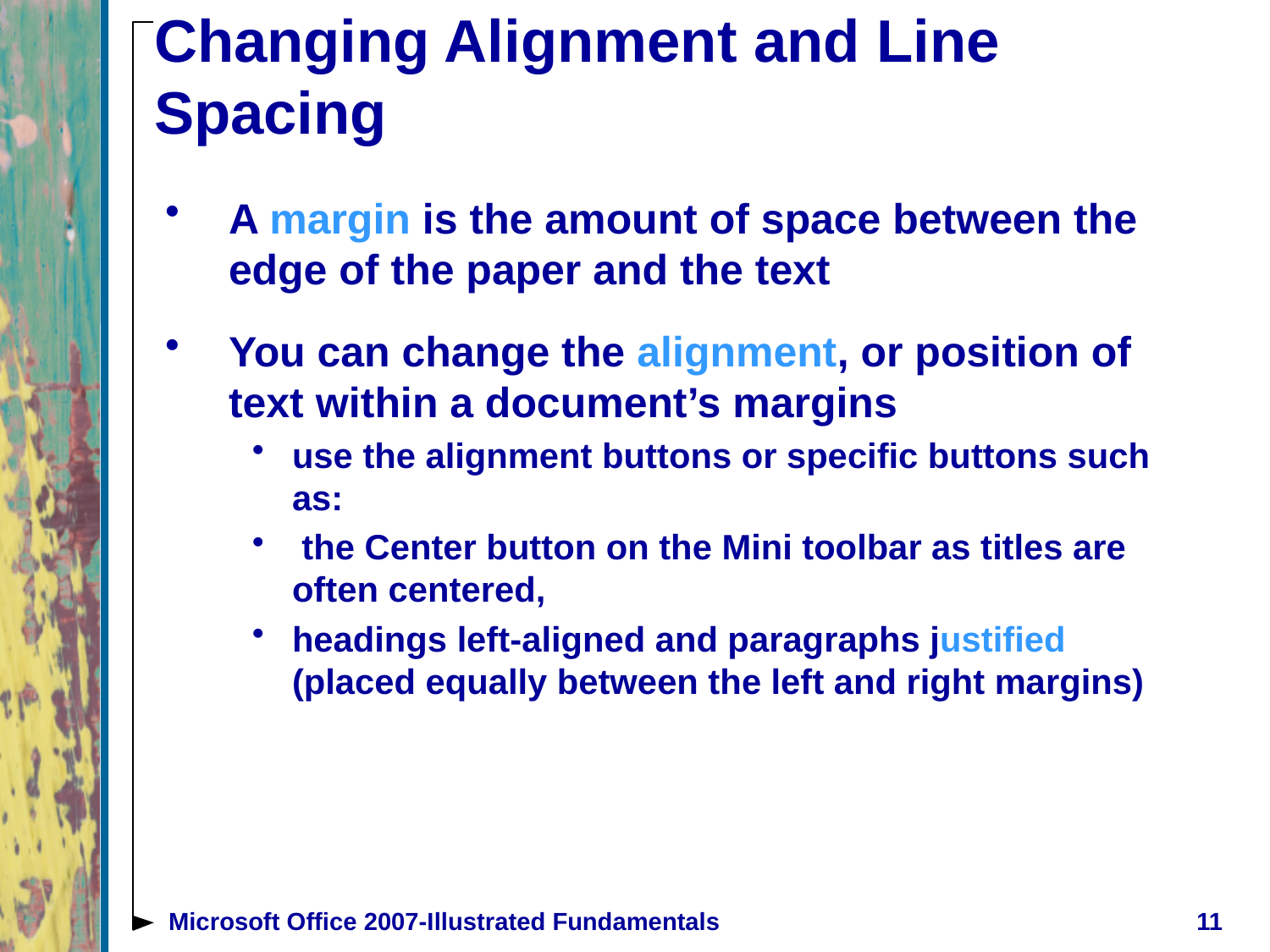

# Changing Alignment and Line Spacing
A margin is the amount of space between the edge of the paper and the text
You can change the alignment, or position of text within a document’s margins
use the alignment buttons or specific buttons such as:
 the Center button on the Mini toolbar as titles are often centered,
headings left-aligned and paragraphs justified (placed equally between the left and right margins)
Microsoft Office 2007-Illustrated Fundamentals
11